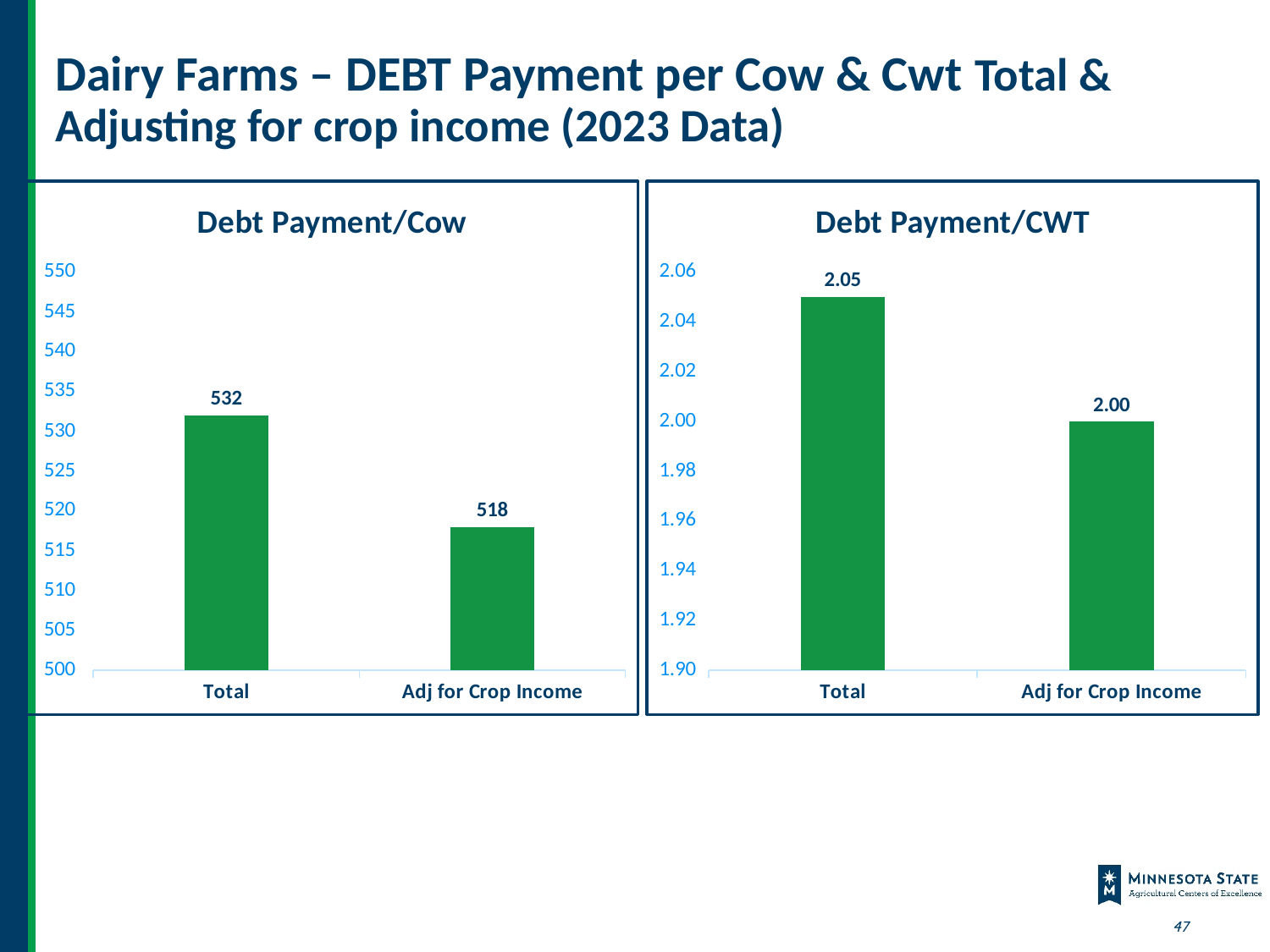

# Dairy Farms – DEBT Payment per Cow & Cwt Total & Adjusting for crop income (2023 Data)

### Chart:

| Category | Debt Payment/Cow |
|---|---|
| Total | 532.0 |
| Adj for Crop Income | 518.0 |

### Chart:

| Category | Debt Payment/CWT |
|---|---|
| Total | 2.05 |
| Adj for Crop Income | 2.0 |